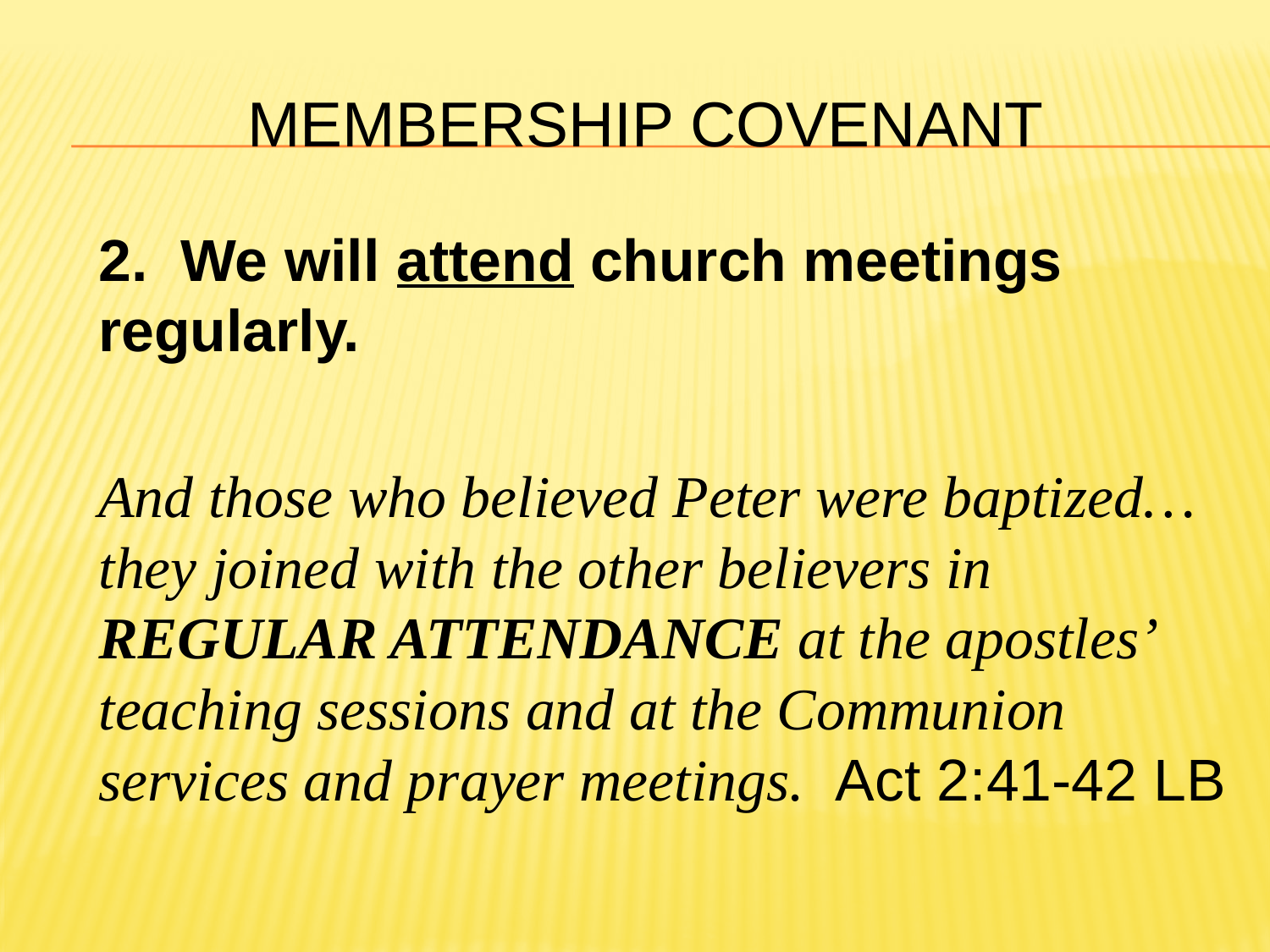

# MEMBERSHIP COVENANT
2.  We will attend church meetings regularly.

And those who believed Peter were baptized…they joined with the other believers in REGULAR ATTENDANCE at the apostles’ teaching sessions and at the Communion services and prayer meetings.  Act 2:41-42 LB